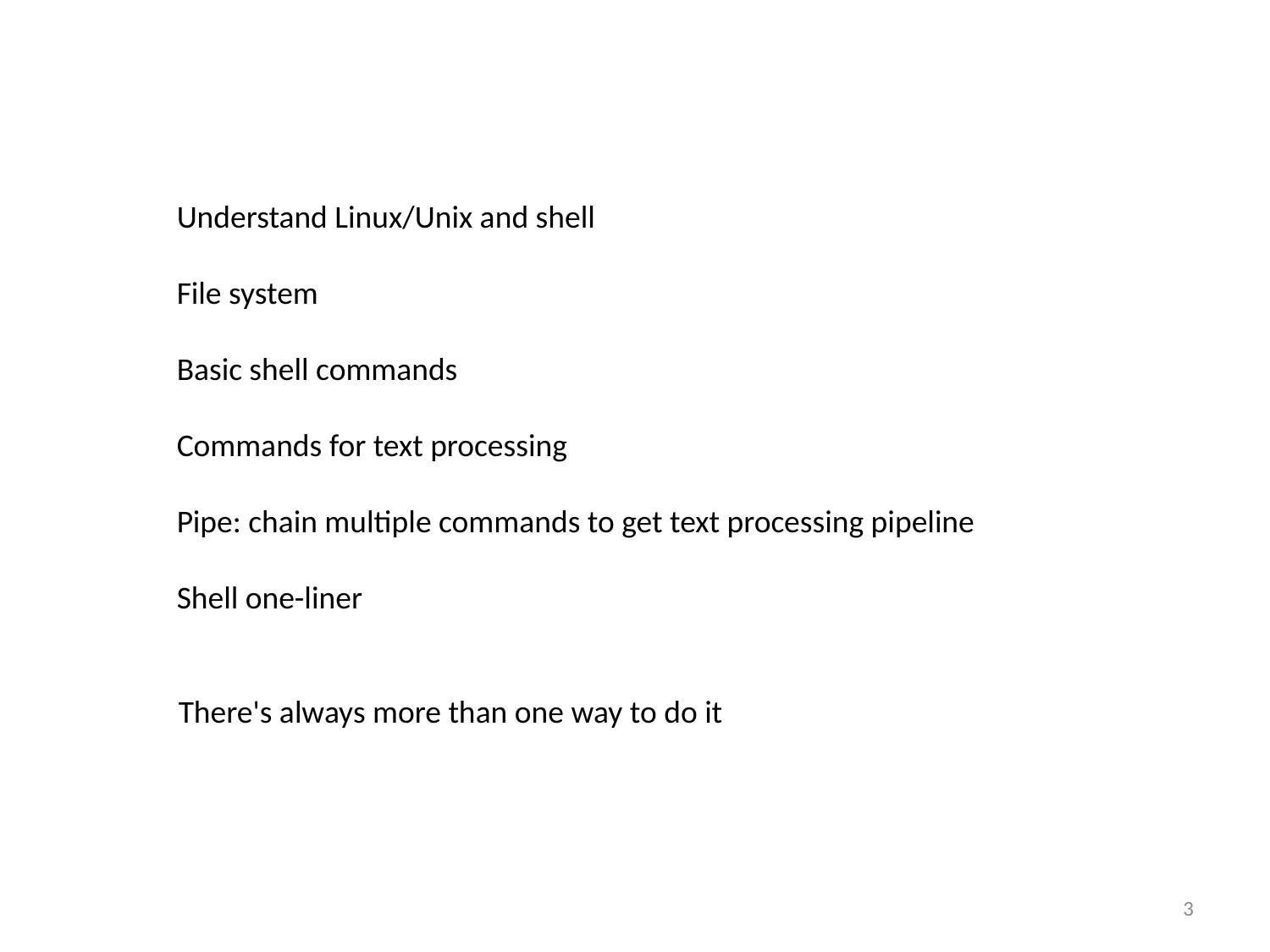

Understand Linux/Unix and shell

File system

Basic shell commands

Commands for text processing

Pipe: chain multiple commands to get text processing pipeline

Shell one-liner
There's always more than one way to do it
3